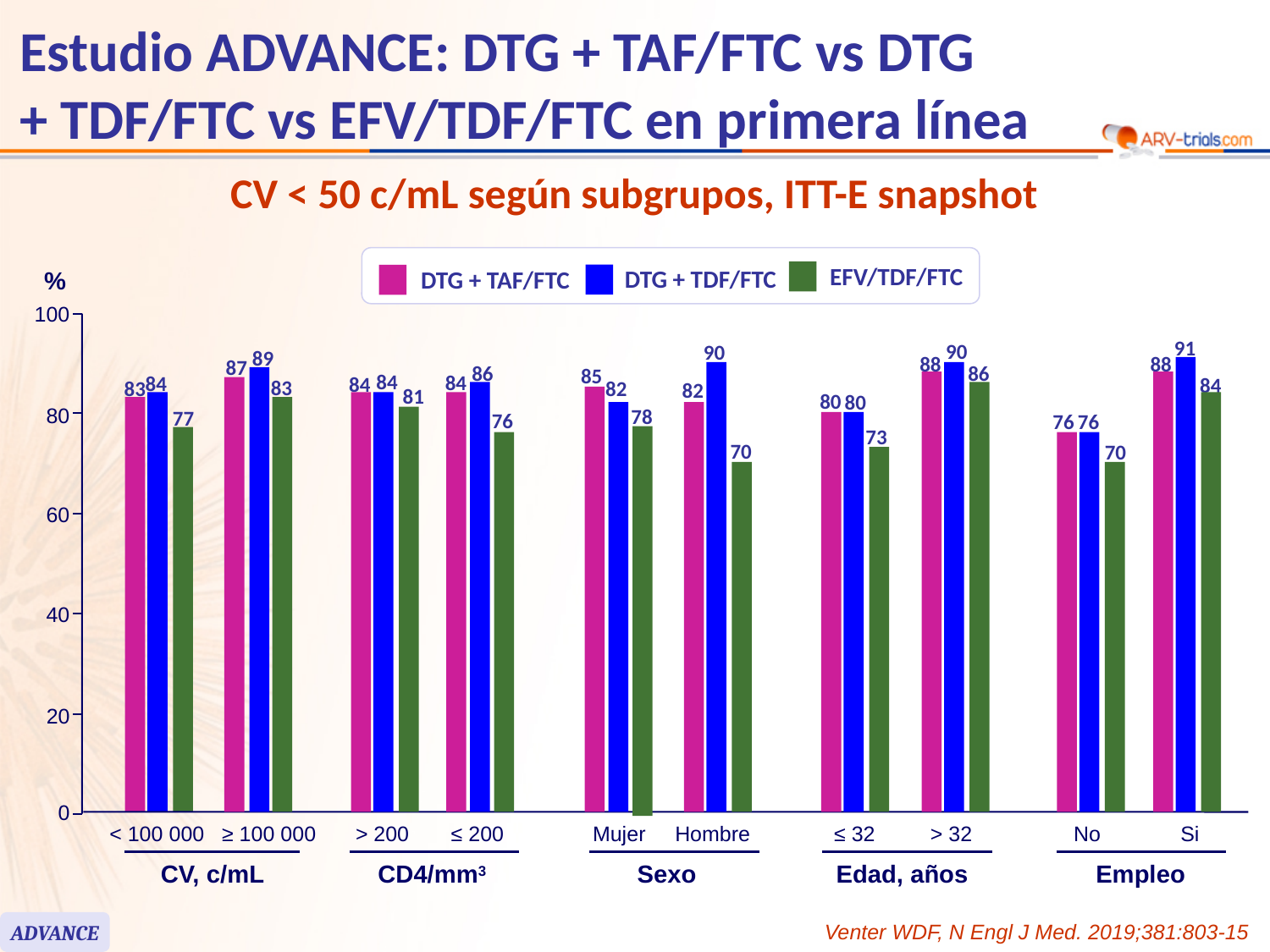

76
# Estudio ADVANCE: DTG + TAF/FTC vs DTG + TDF/FTC vs EFV/TDF/FTC en primera línea
CV < 50 c/mL según subgrupos, ITT-E snapshot

EFV/TDF/FTC
DTG + TDF/FTC
DTG + TAF/FTC

%
100

91
90
90
89
88
88
87
86
86
85

84

84
84
84
84

83
83
82
82

81

80

80

80
78

77
76
76
76

73

70

70

60
40
20
0

< 100 000
 ≥ 100 000
> 200
≤ 200
Mujer
Hombre
≤ 32
> 32
No
Si
CV, c/mL
CD4/mm3
Sexo
Edad, años
Empleo
ADVANCE
Venter WDF, N Engl J Med. 2019;381:803-15